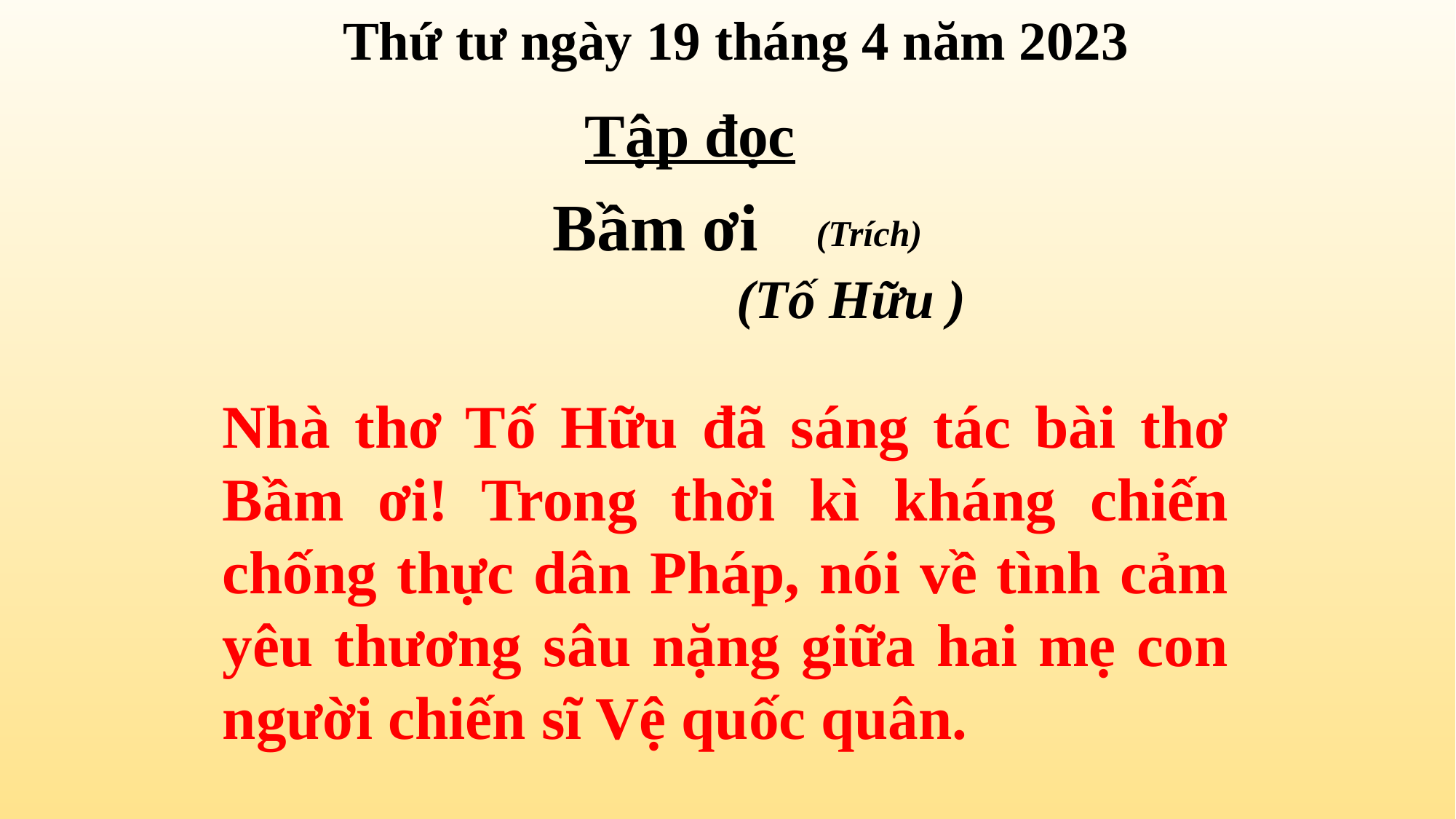

Thứ tư ngày 19 tháng 4 năm 2023

Tập đọc
                  (Trích)
Bầm ơi

                  (Tố Hữu )
Nhà thơ Tố Hữu đã sáng tác bài thơ Bầm ơi! Trong thời kì kháng chiến chống thực dân Pháp, nói về tình cảm yêu thương sâu nặng giữa hai mẹ con người chiến sĩ Vệ quốc quân.